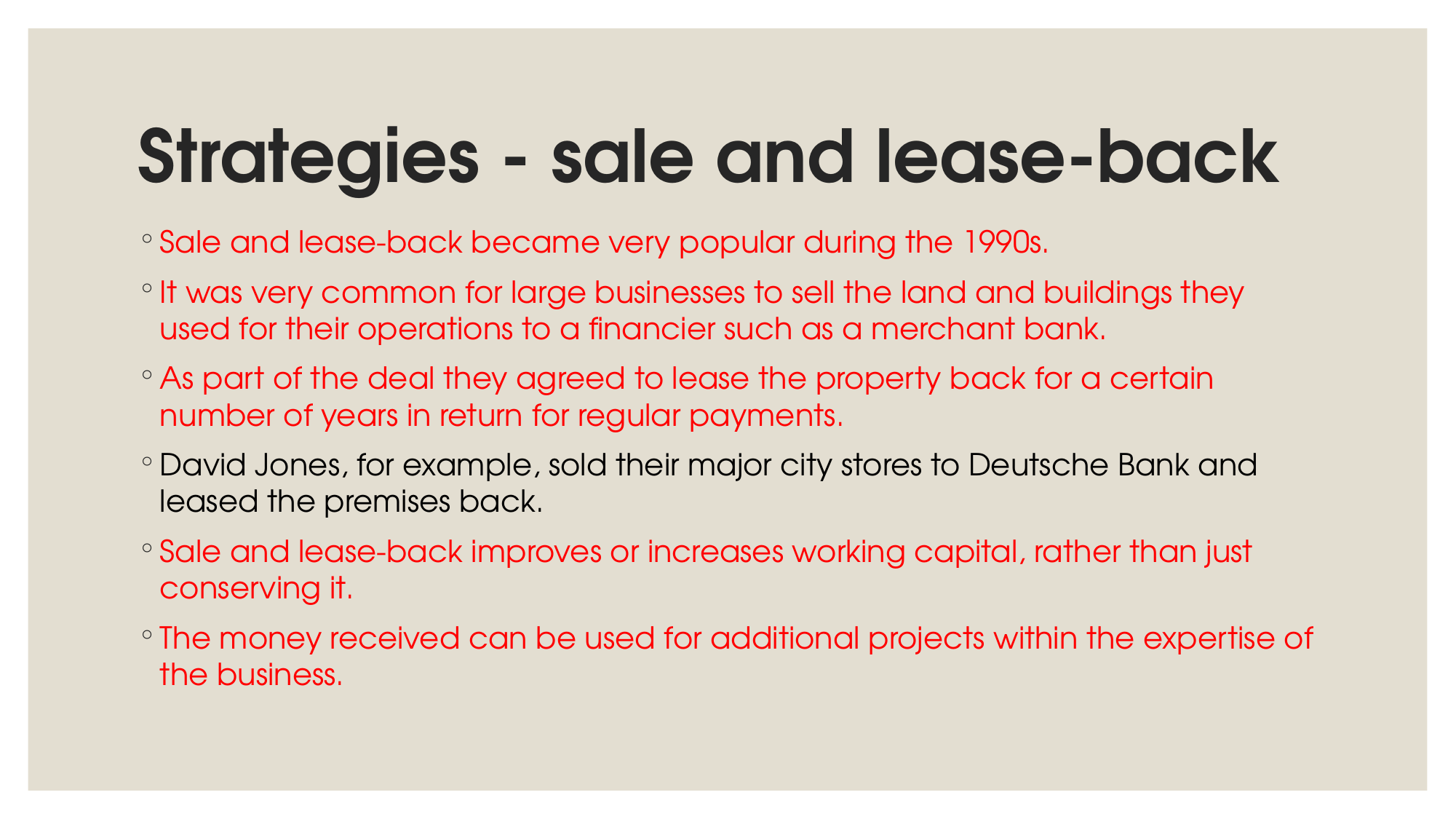

# Strategies - sale and lease-back
Sale and lease-back became very popular during the 1990s.
It was very common for large businesses to sell the land and buildings they used for their operations to a financier such as a merchant bank.
As part of the deal they agreed to lease the property back for a certain number of years in return for regular payments.
David Jones, for example, sold their major city stores to Deutsche Bank and leased the premises back.
Sale and lease-back improves or increases working capital, rather than just conserving it.
The money received can be used for additional projects within the expertise of the business.